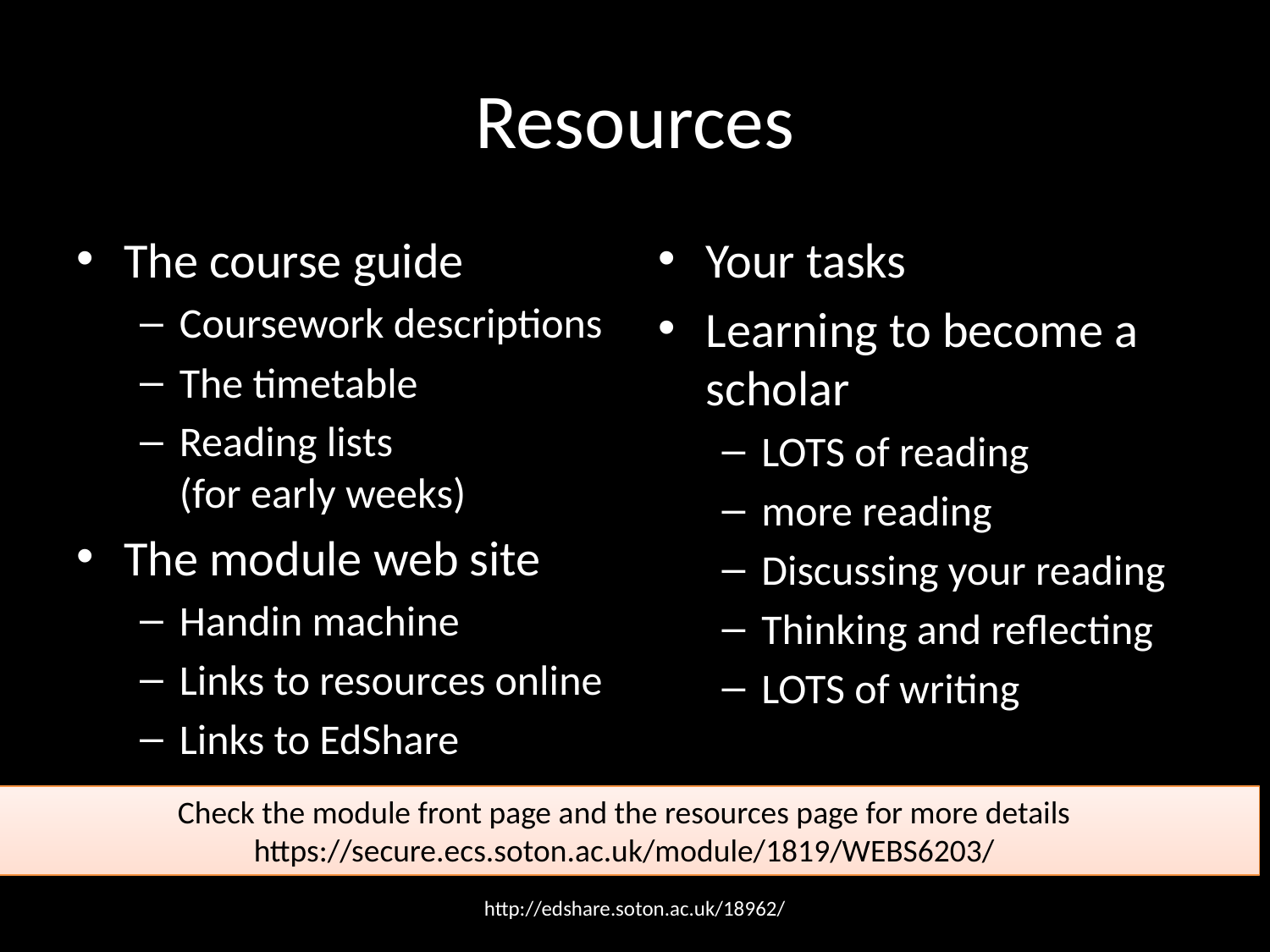

# Resources
The course guide
Coursework descriptions
The timetable
Reading lists
(for early weeks)
The module web site
Handin machine
Links to resources online
Links to EdShare
Your tasks
Learning to become a scholar
LOTS of reading
more reading
Discussing your reading
Thinking and reflecting
LOTS of writing

Check the module front page and the resources page for more details
https://secure.ecs.soton.ac.uk/module/1819/WEBS6203/
http://edshare.soton.ac.uk/18962/